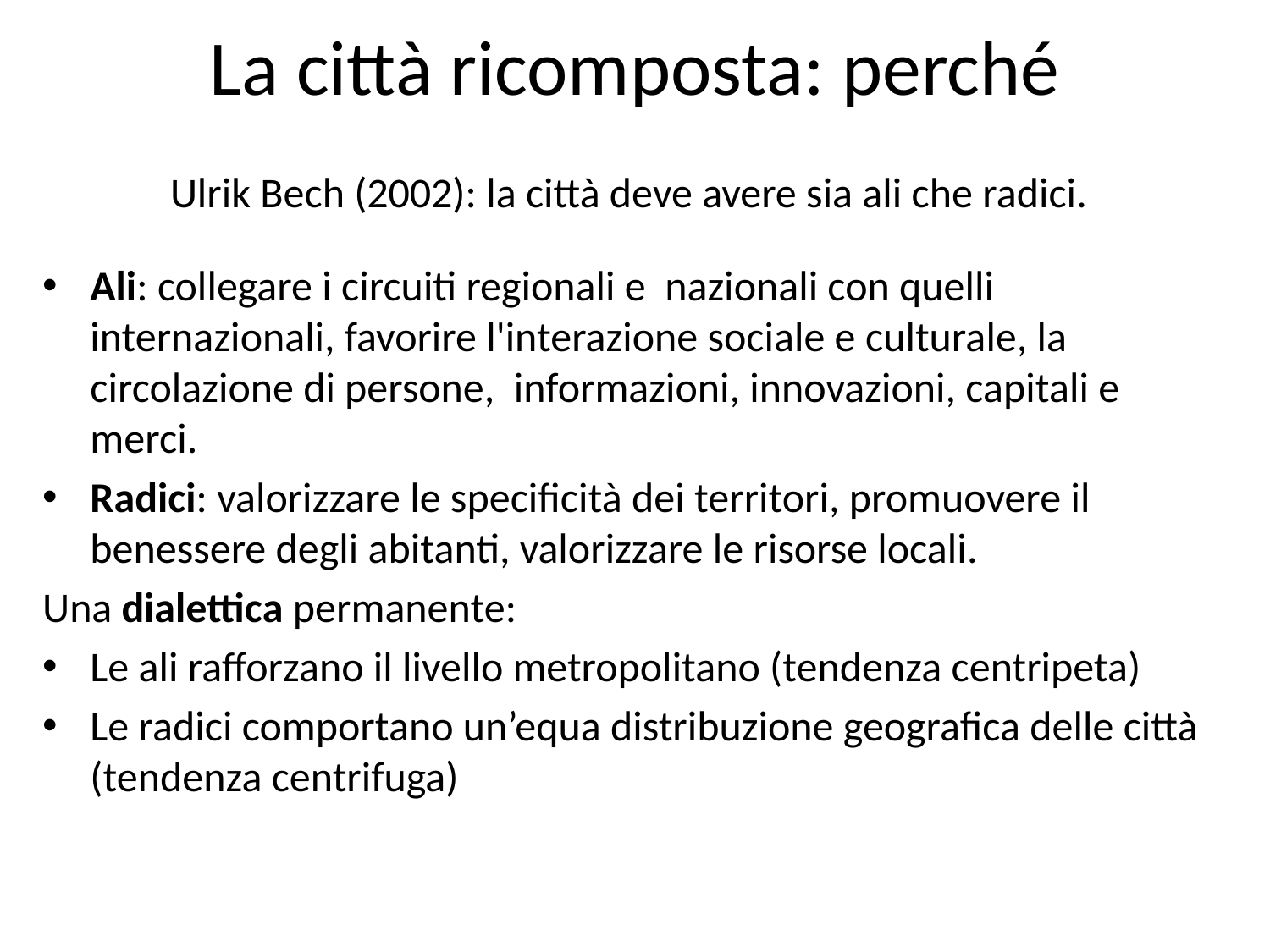

# La città ricomposta: perché
               Ulrik Bech (2002): la città deve avere sia ali che radici.

Ali: collegare i circuiti regionali e  nazionali con quelli internazionali, favorire l'interazione sociale e culturale, la circolazione di persone,  informazioni, innovazioni, capitali e merci.
Radici: valorizzare le specificità dei territori, promuovere il benessere degli abitanti, valorizzare le risorse locali.
Una dialettica permanente:
Le ali rafforzano il livello metropolitano (tendenza centripeta)
Le radici comportano un’equa distribuzione geografica delle città (tendenza centrifuga)